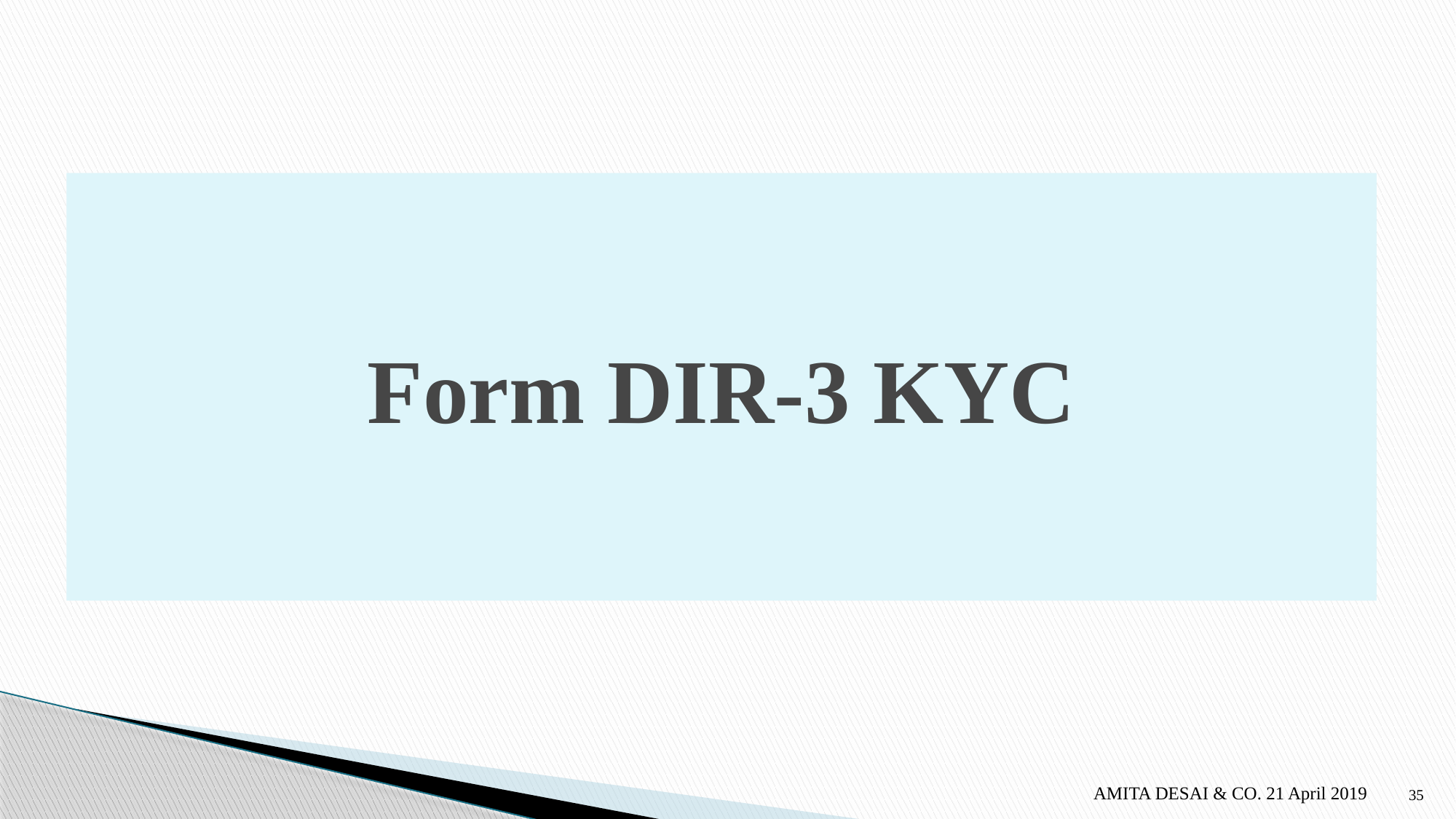

# Form DIR-3 KYC
AMITA DESAI & CO. 21 April 2019
35